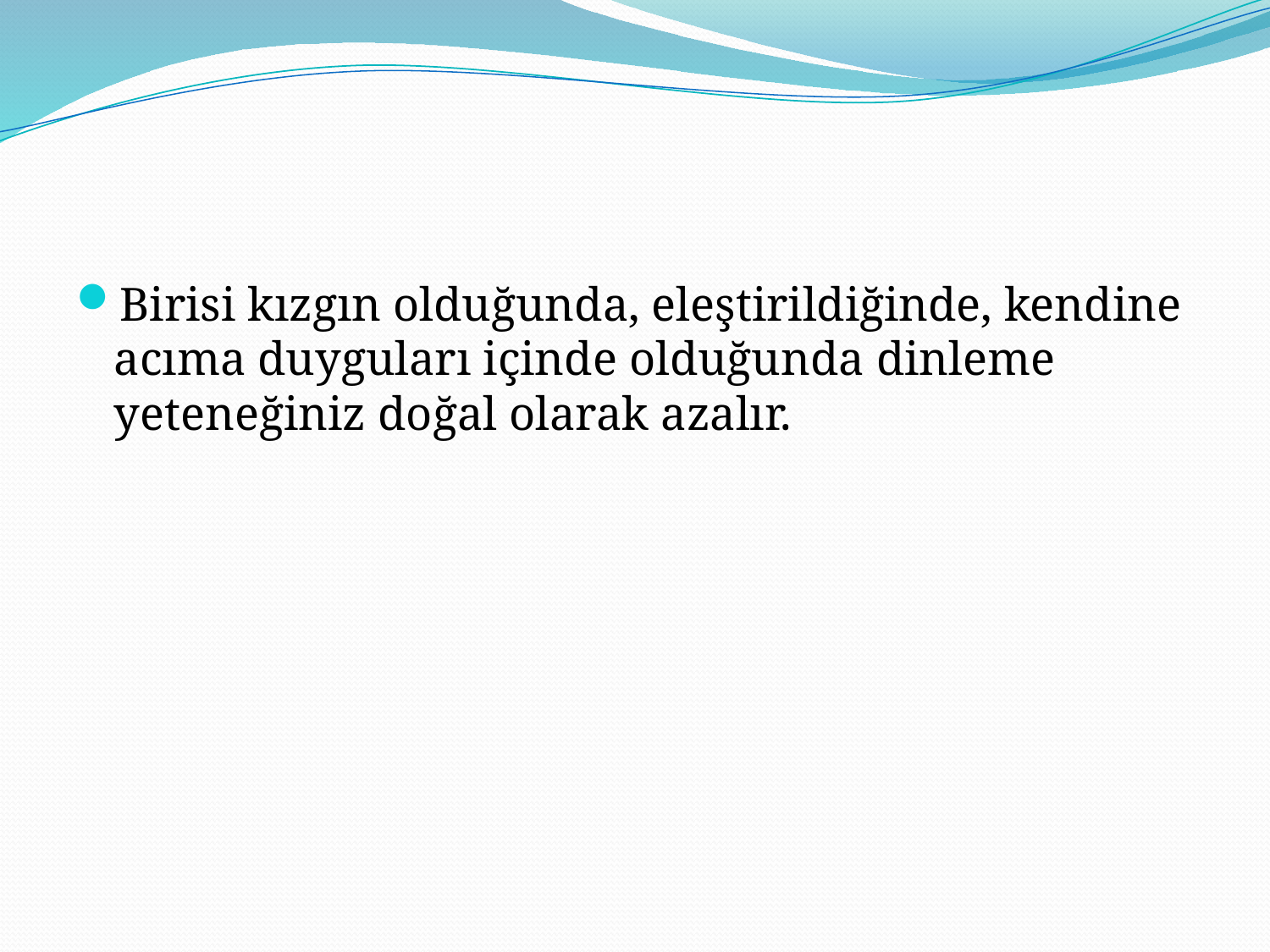

#
Birisi kızgın olduğunda, eleştirildiğinde, kendine acıma duyguları içinde olduğunda dinleme yeteneğiniz doğal olarak azalır.